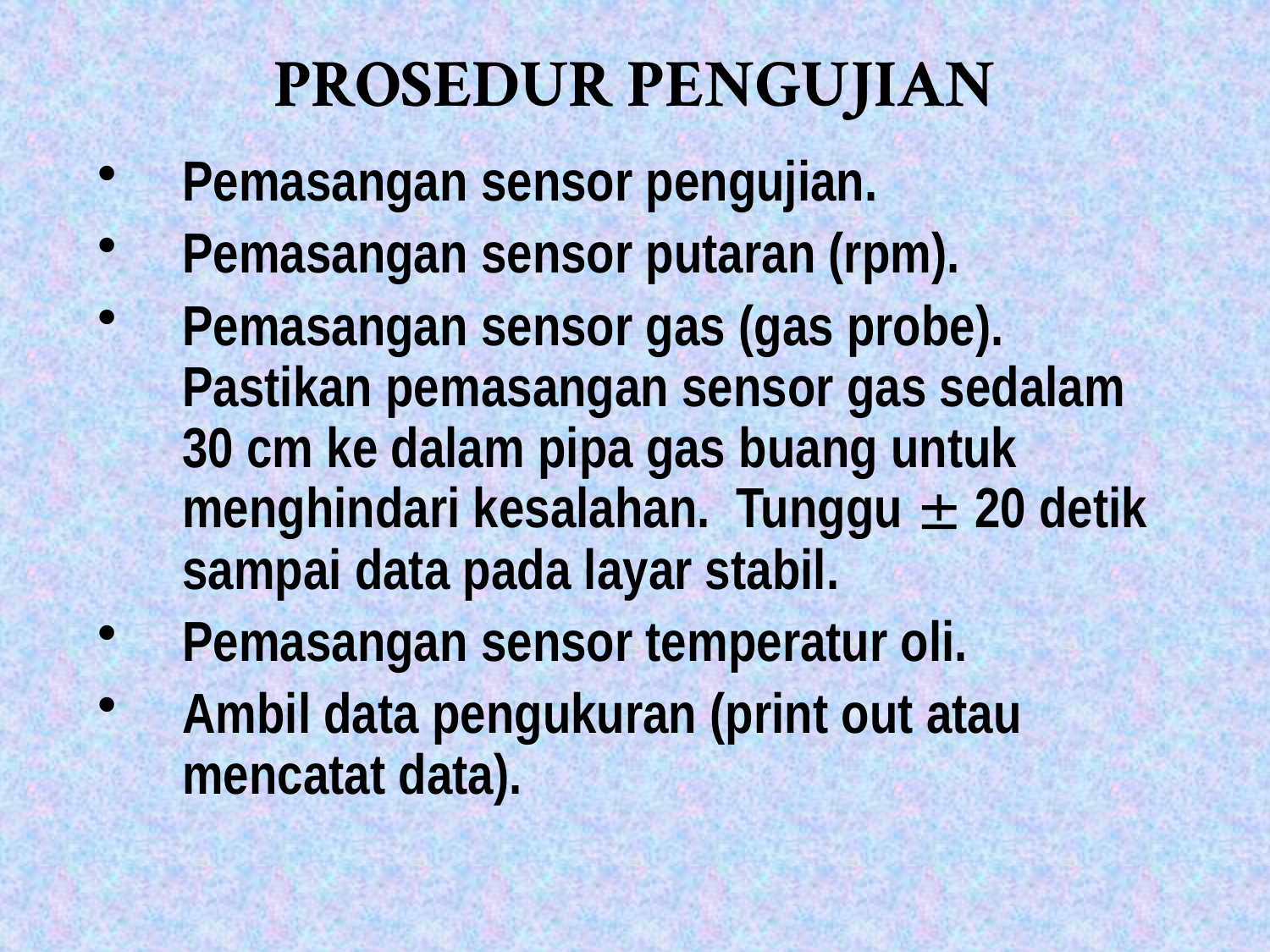

# PROSEDUR PENGUJIAN
Pemasangan sensor pengujian.
Pemasangan sensor putaran (rpm).
Pemasangan sensor gas (gas probe).  Pastikan pemasangan sensor gas sedalam 30 cm ke dalam pipa gas buang untuk menghindari kesalahan.  Tunggu ± 20 detik sampai data pada layar stabil.
Pemasangan sensor temperatur oli.
Ambil data pengukuran (print out atau mencatat data).